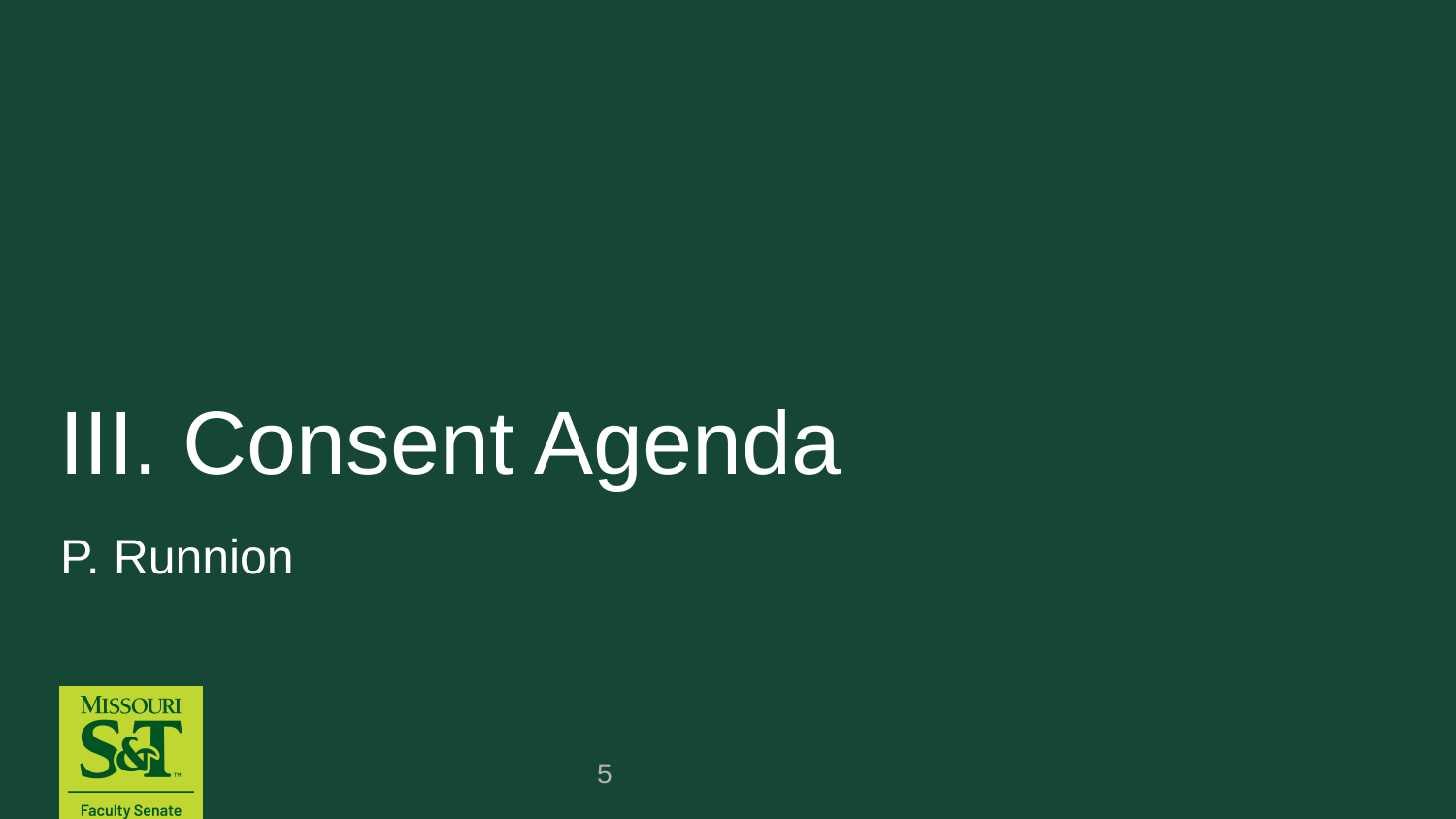

# III. Consent Agenda
P. Runnion
5